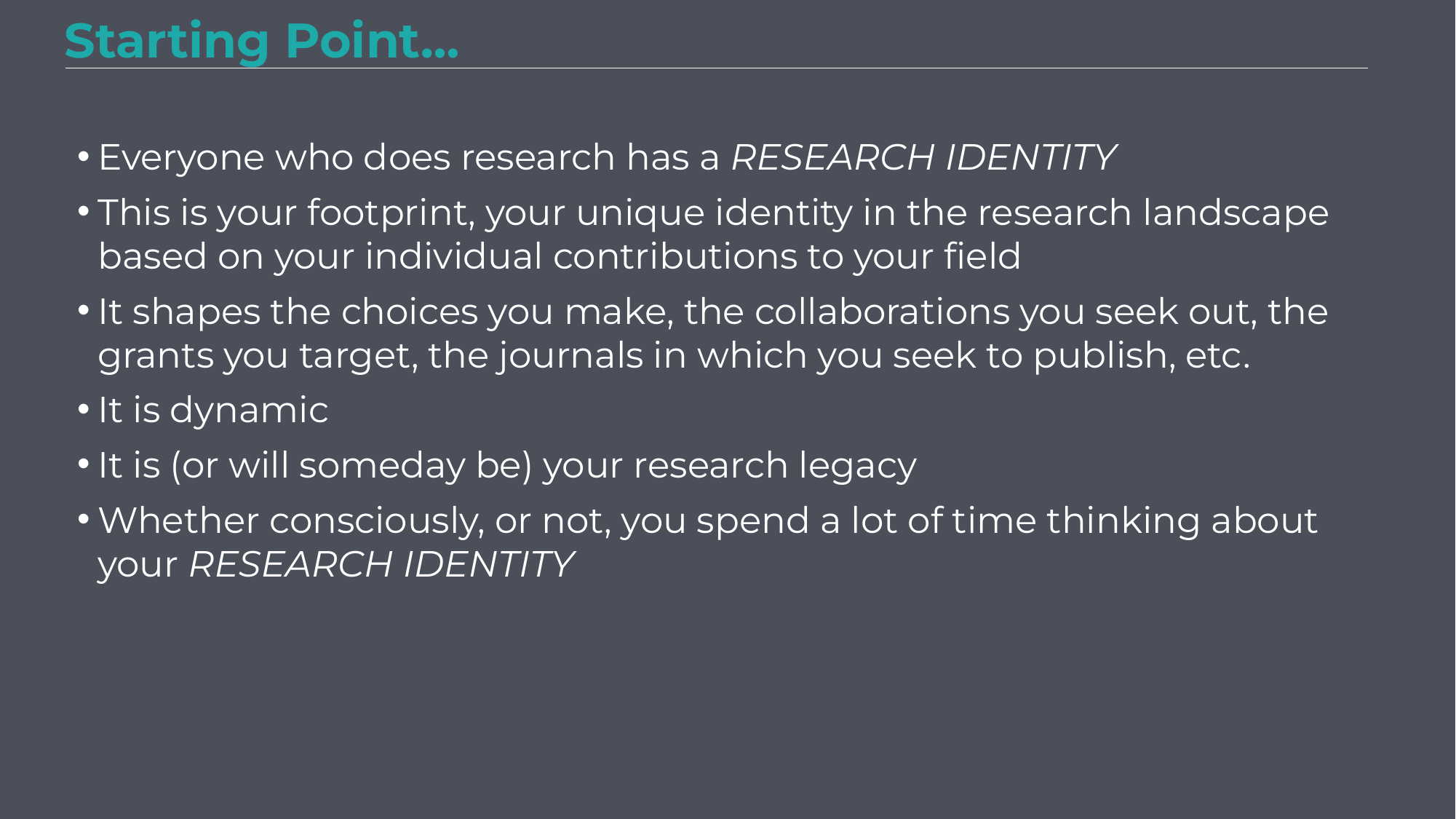

# Starting Point…
Everyone who does research has a RESEARCH IDENTITY
This is your footprint, your unique identity in the research landscape based on your individual contributions to your field
It shapes the choices you make, the collaborations you seek out, the grants you target, the journals in which you seek to publish, etc.
It is dynamic
It is (or will someday be) your research legacy
Whether consciously, or not, you spend a lot of time thinking about your RESEARCH IDENTITY